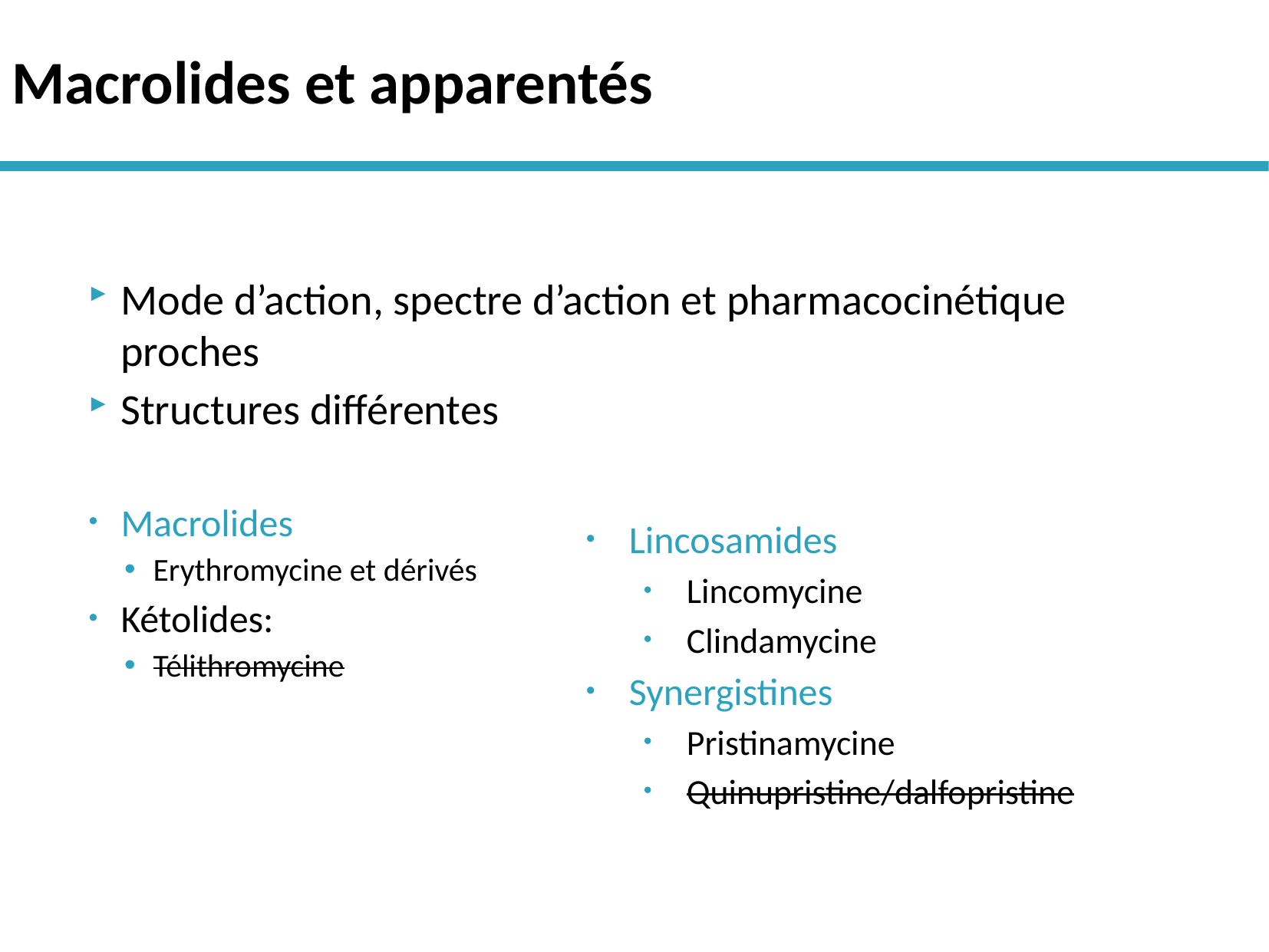

# Macrolides et apparentés
Mode d’action, spectre d’action et pharmacocinétique proches
Structures différentes

Macrolides
Erythromycine et dérivés
Kétolides:
Télithromycine

Lincosamides
Lincomycine
Clindamycine
Synergistines
Pristinamycine
Quinupristine/dalfopristine